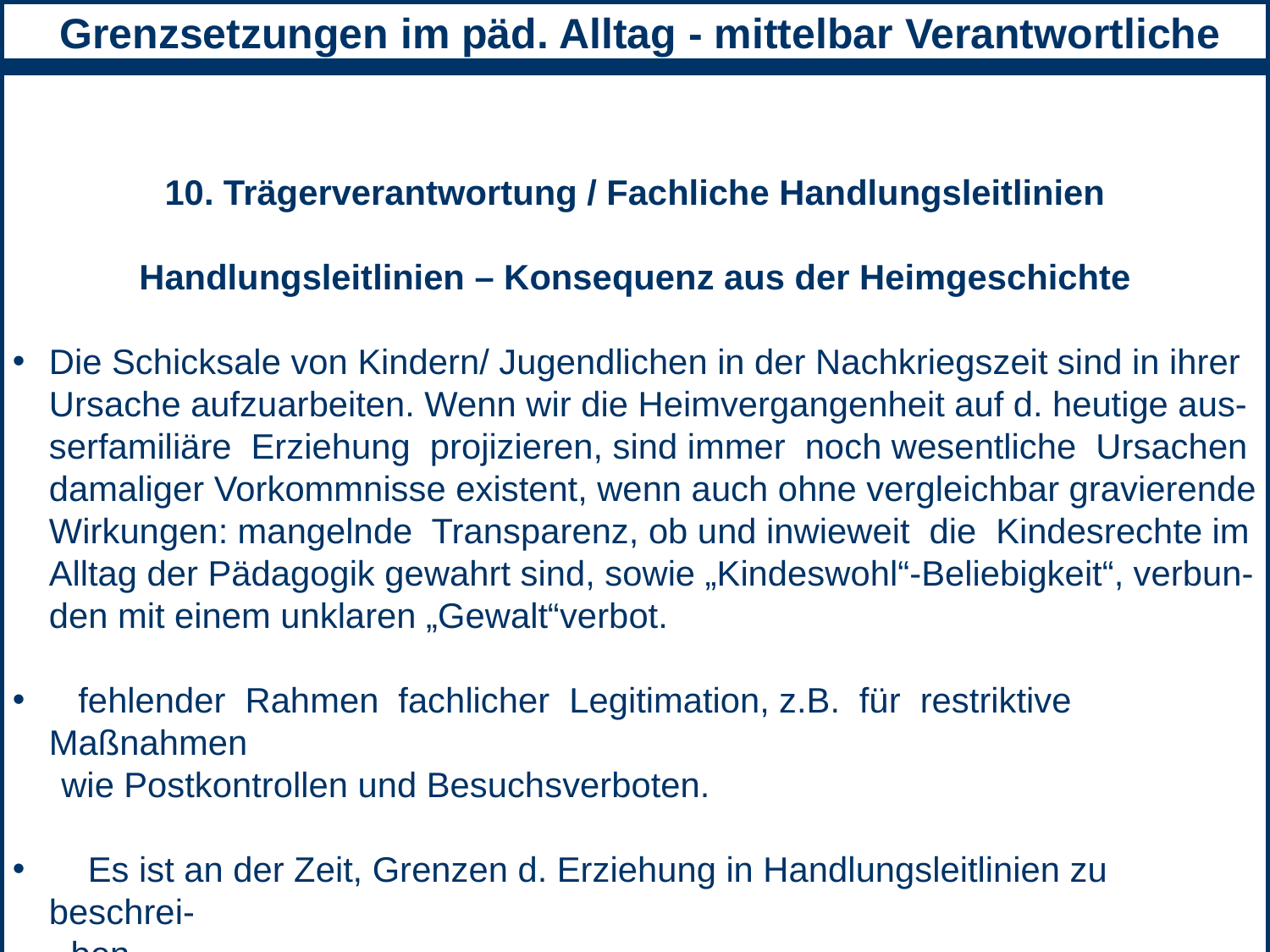

Grenzsetzungen im päd. Alltag - mittelbar Verantwortliche

10. Trägerverantwortung / Fachliche Handlungsleitlinien

Handlungsleitlinien – Konsequenz aus der Heimgeschichte

Die Schicksale von Kindern/ Jugendlichen in der Nachkriegszeit sind in ihrer Ursache aufzuarbeiten. Wenn wir die Heimvergangenheit auf d. heutige aus- serfamiliäre  Erziehung  projizieren, sind immer  noch wesentliche  Ursachen damaliger Vorkommnisse existent, wenn auch ohne vergleichbar gravierende Wirkungen: mangelnde  Transparenz, ob und inwieweit  die  Kindesrechte im Alltag der Pädagogik gewahrt sind, sowie „Kindeswohl“-Beliebigkeit“, verbun- den mit einem unklaren „Gewalt“verbot.

   fehlender  Rahmen  fachlicher  Legitimation, z.B.  für  restriktive Maßnahmen
     wie Postkontrollen und Besuchsverboten.

    Es ist an der Zeit, Grenzen d. Erziehung in Handlungsleitlinien zu beschrei-
      ben.